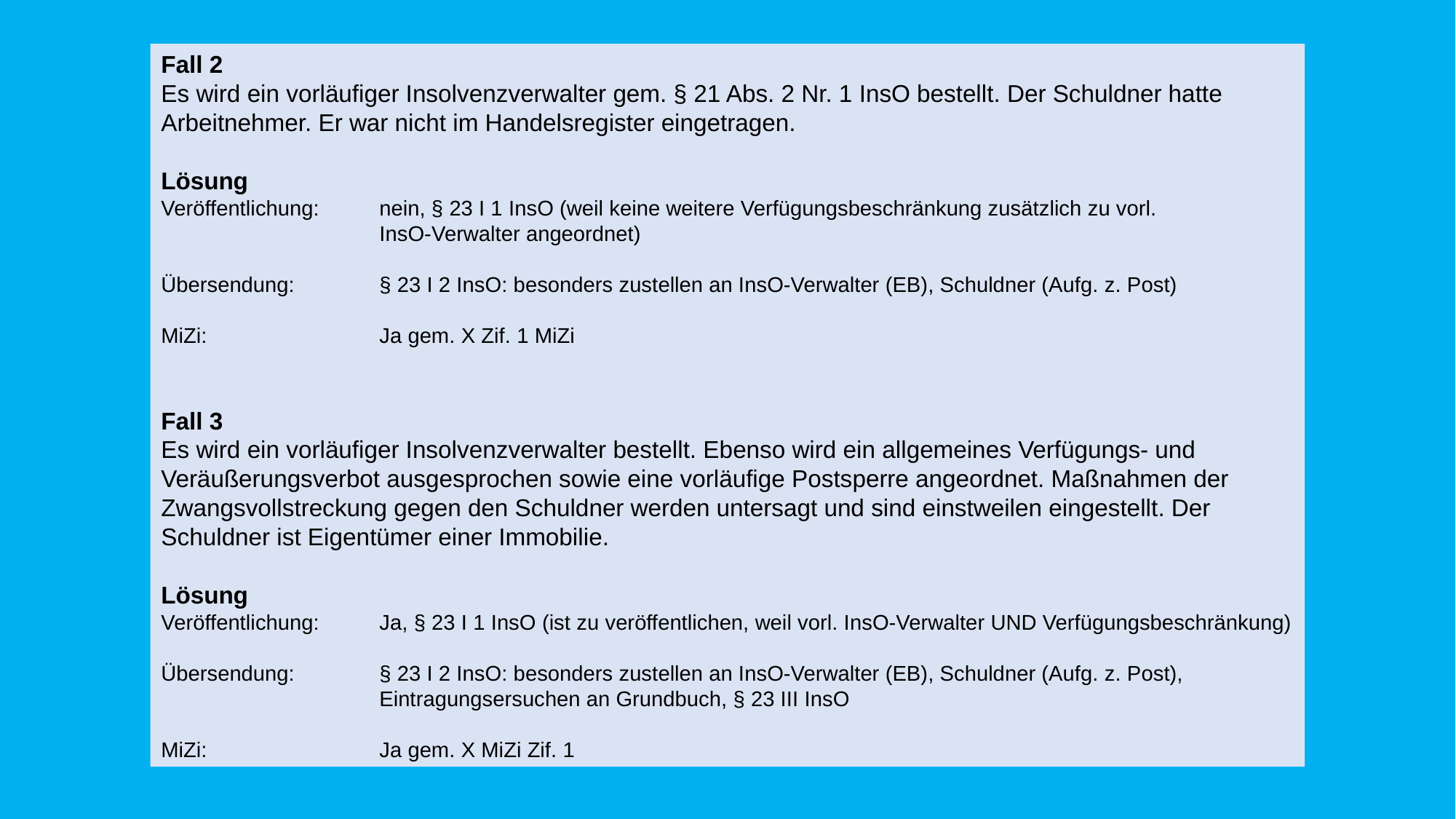

Fall 2
Es wird ein vorläufiger Insolvenzverwalter gem. § 21 Abs. 2 Nr. 1 InsO bestellt. Der Schuldner hatte Arbeitnehmer. Er war nicht im Handelsregister eingetragen.

Lösung
Veröffentlichung: 	nein, § 23 I 1 InsO (weil keine weitere Verfügungsbeschränkung zusätzlich zu vorl. 			InsO-Verwalter angeordnet)
Übersendung: 	§ 23 I 2 InsO: besonders zustellen an InsO-Verwalter (EB), Schuldner (Aufg. z. Post)
MiZi: 		Ja gem. X Zif. 1 MiZi

Fall 3
Es wird ein vorläufiger Insolvenzverwalter bestellt. Ebenso wird ein allgemeines Verfügungs- und Veräußerungsverbot ausgesprochen sowie eine vorläufige Postsperre angeordnet. Maßnahmen der Zwangsvollstreckung gegen den Schuldner werden untersagt und sind einstweilen eingestellt. Der Schuldner ist Eigentümer einer Immobilie.

Lösung
Veröffentlichung: 	Ja, § 23 I 1 InsO (ist zu veröffentlichen, weil vorl. InsO-Verwalter UND Verfügungsbeschränkung)
Übersendung: 	§ 23 I 2 InsO: besonders zustellen an InsO-Verwalter (EB), Schuldner (Aufg. z. Post), 			Eintragungsersuchen an Grundbuch, § 23 III InsO
MiZi: 		Ja gem. X MiZi Zif. 1